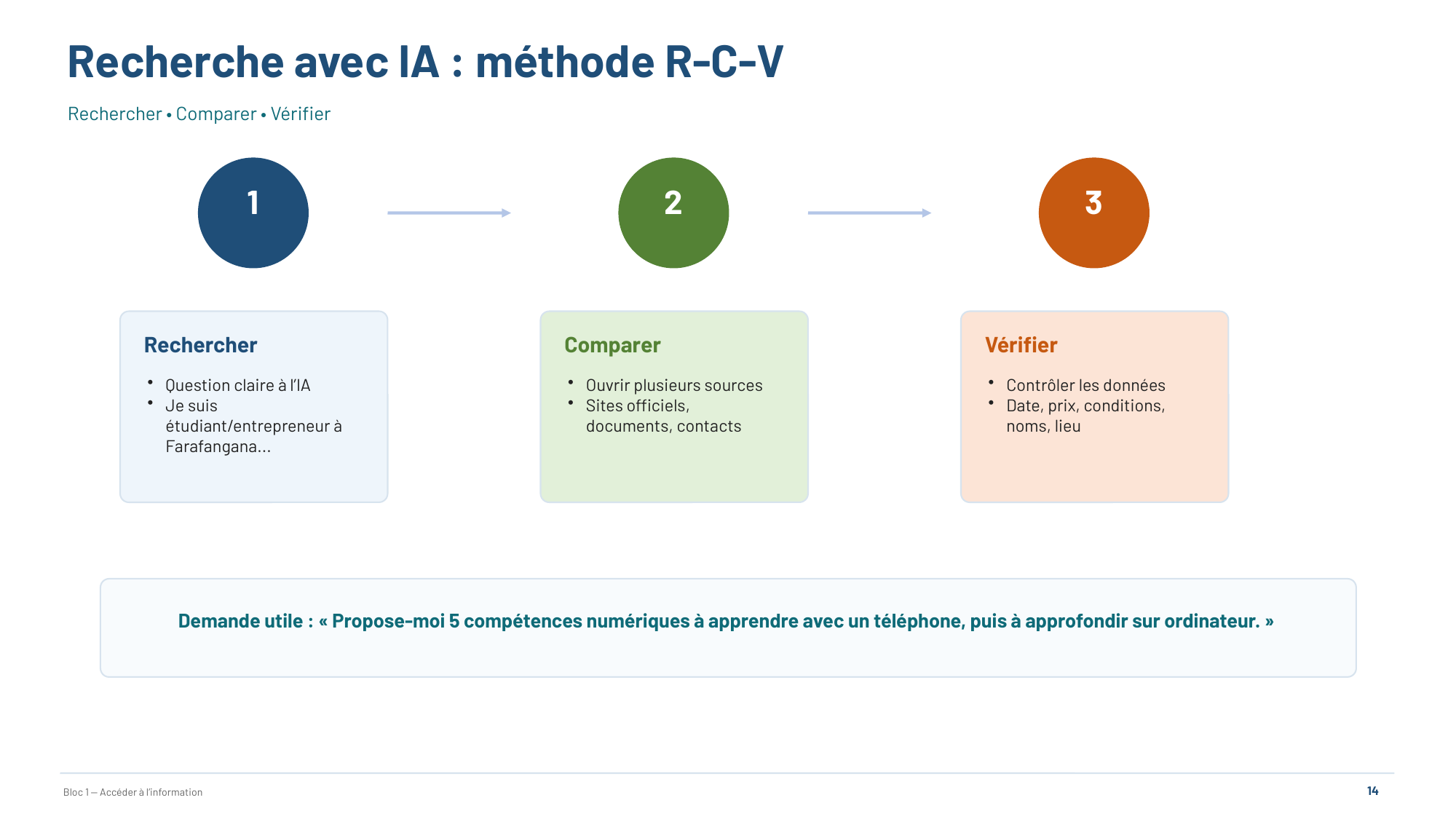

Recherche avec IA : méthode R-C-V
Rechercher • Comparer • Vérifier

1
2
3

Rechercher
Comparer
Vérifier
Question claire à l’IA
Je suis étudiant/entrepreneur à Farafangana...
Ouvrir plusieurs sources
Sites officiels, documents, contacts
Contrôler les données
Date, prix, conditions, noms, lieu

Demande utile : « Propose-moi 5 compétences numériques à apprendre avec un téléphone, puis à approfondir sur ordinateur. »

14
Bloc 1 — Accéder à l’information